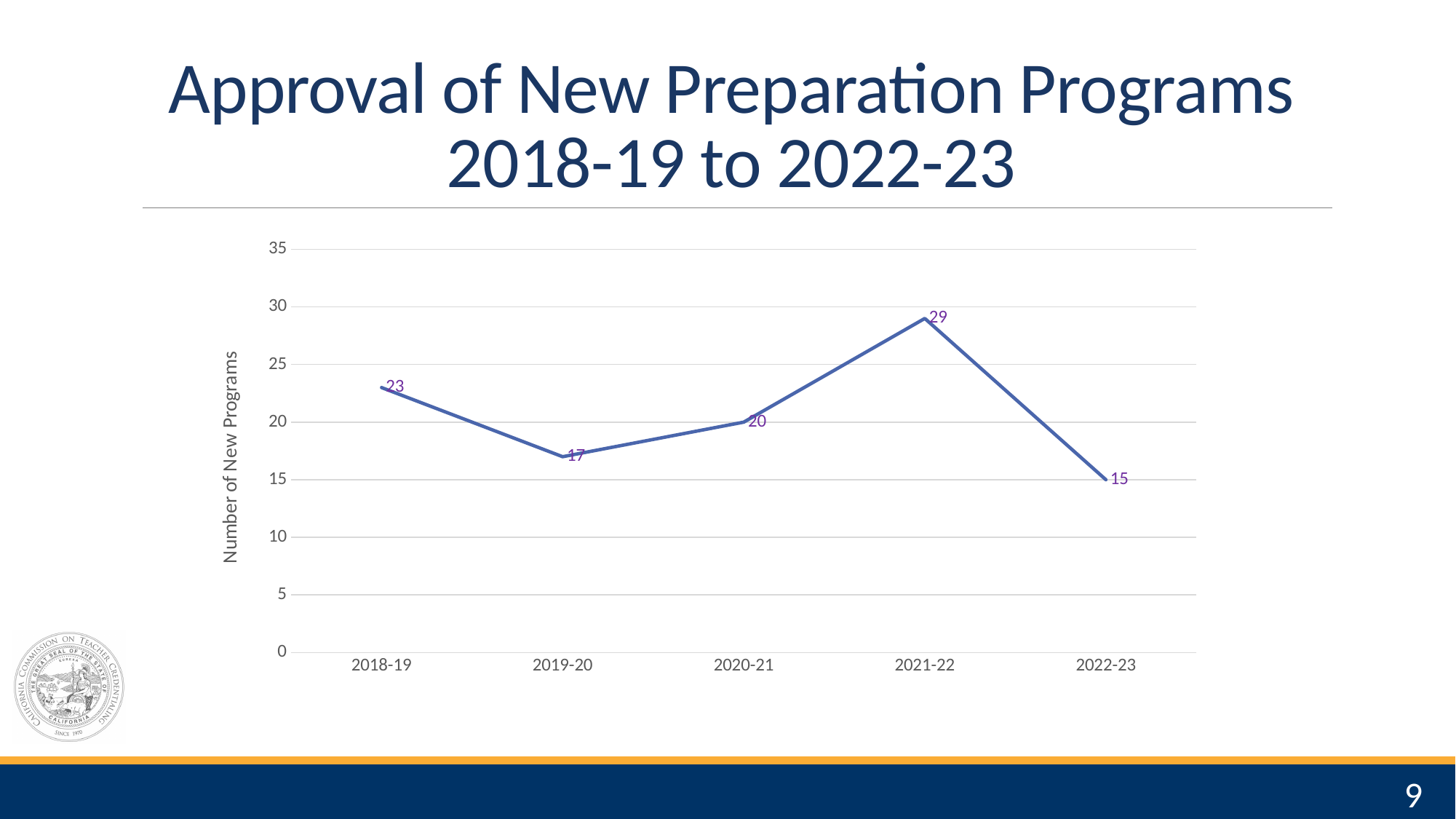

# Approval of New Preparation Programs 2018-19 to 2022-23

### Chart

| Category | Series 1 |
|---|---|
| 2018-19 | 23.0 |
| 2019-20 | 17.0 |
| 2020-21 | 20.0 |
| 2021-22 | 29.0 |
| 2022-23 | 15.0 |
9